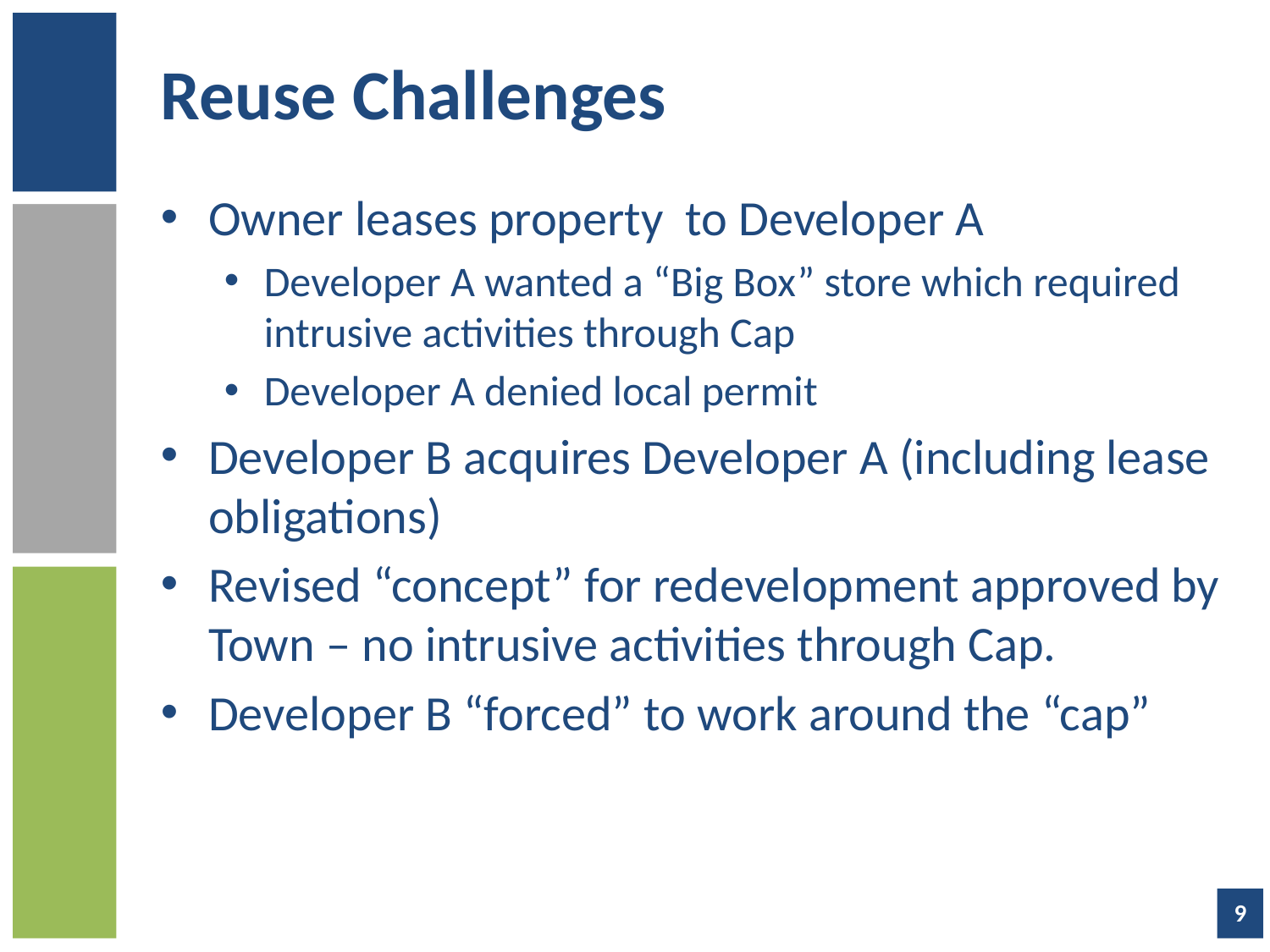

# Reuse Challenges
Owner leases property  to Developer A
Developer A wanted a “Big Box” store which required intrusive activities through Cap
Developer A denied local permit
Developer B acquires Developer A (including lease obligations)
Revised “concept” for redevelopment approved by Town – no intrusive activities through Cap.
Developer B “forced” to work around the “cap”
9